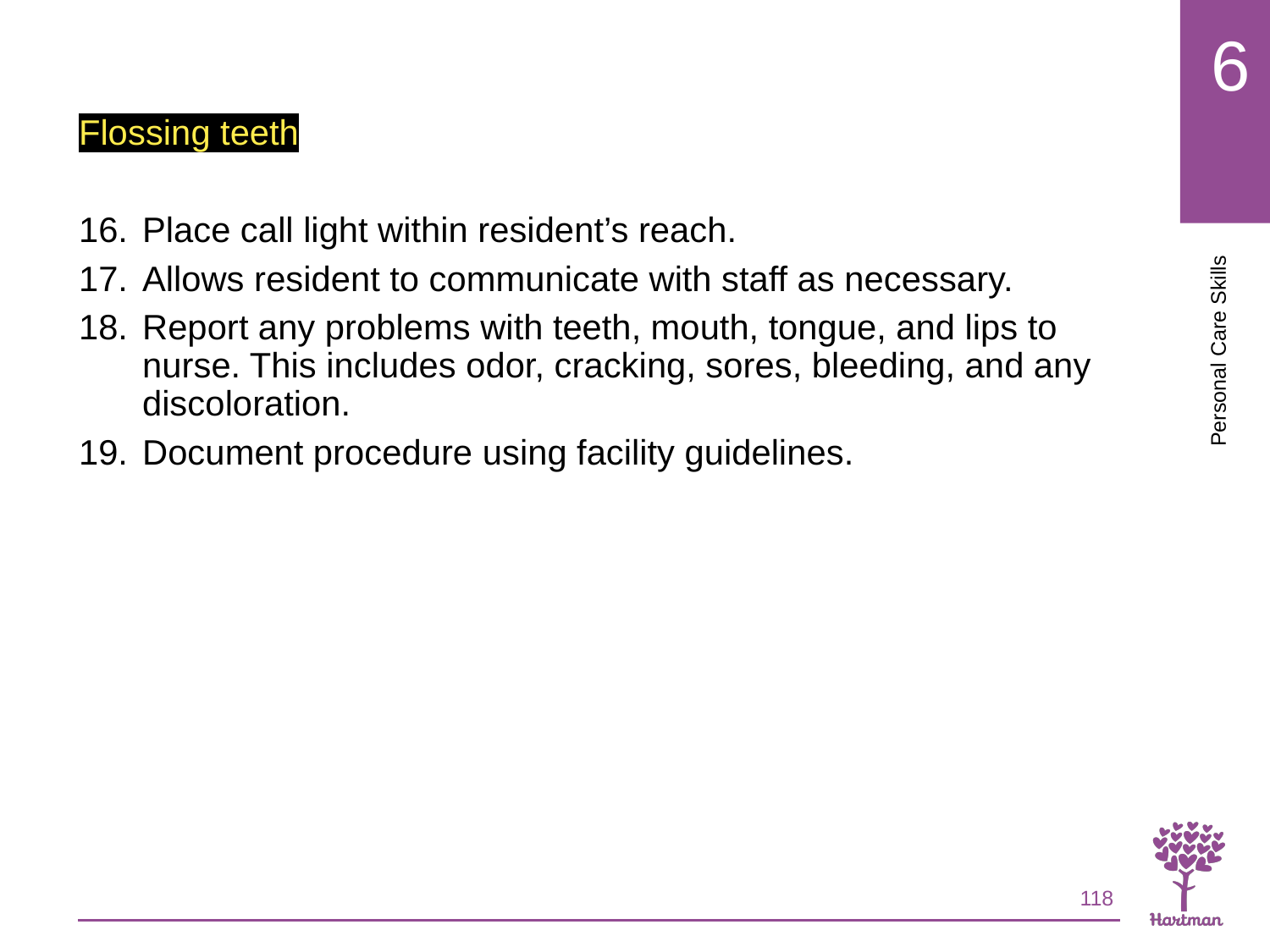

# LO6, content 16
Flossing teeth

Place call light within resident’s reach.
Allows resident to communicate with staff as necessary.
Report any problems with teeth, mouth, tongue, and lips to nurse. This includes odor, cracking, sores, bleeding, and any discoloration.
Document procedure using facility guidelines.

118